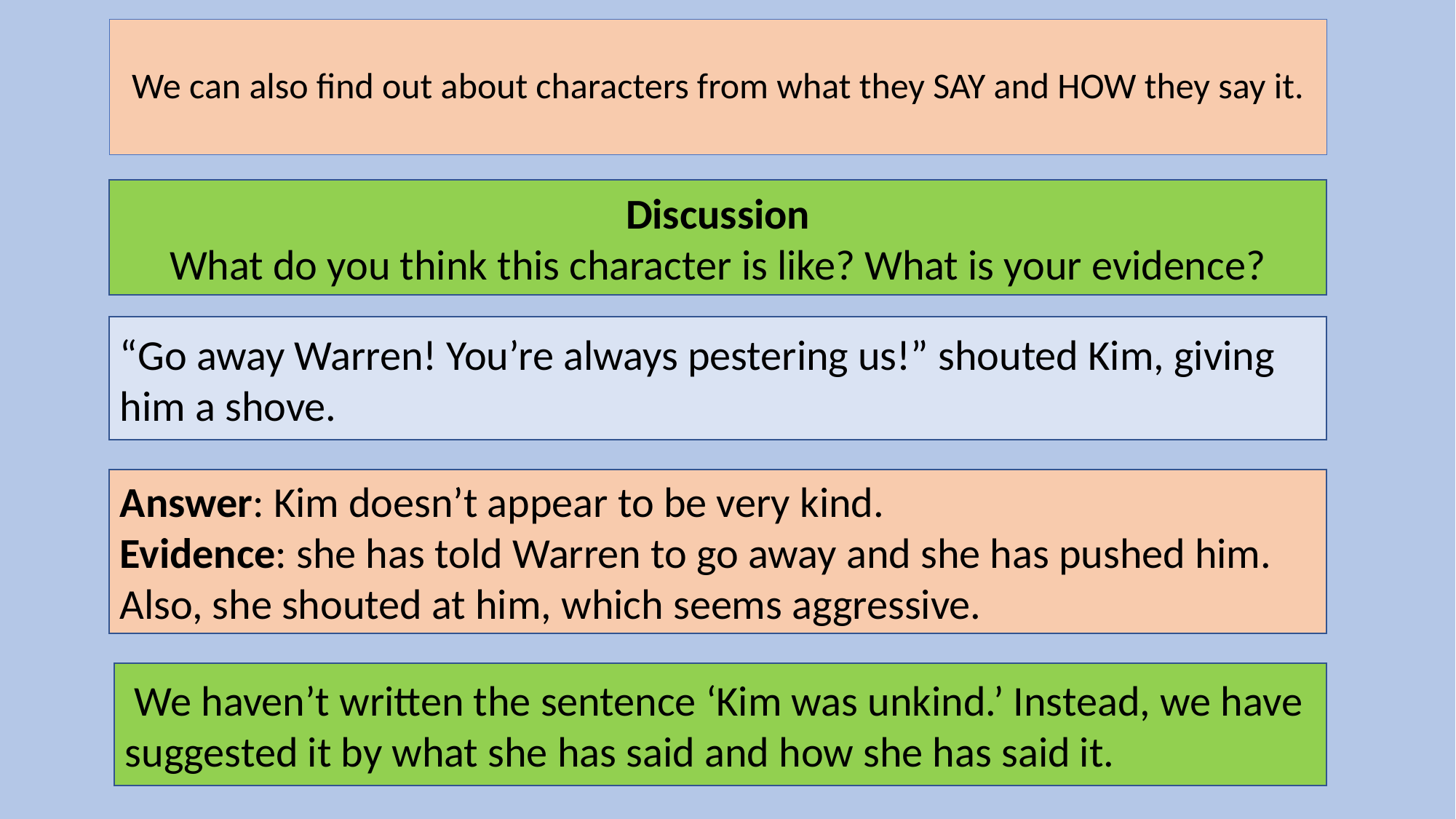

# We can also find out about characters from what they SAY and HOW they say it.
Discussion
What do you think this character is like? What is your evidence?
“Go away Warren! You’re always pestering us!” shouted Kim, giving him a shove.
Answer: Kim doesn’t appear to be very kind.
Evidence: she has told Warren to go away and she has pushed him. Also, she shouted at him, which seems aggressive.
 We haven’t written the sentence ‘Kim was unkind.’ Instead, we have suggested it by what she has said and how she has said it.